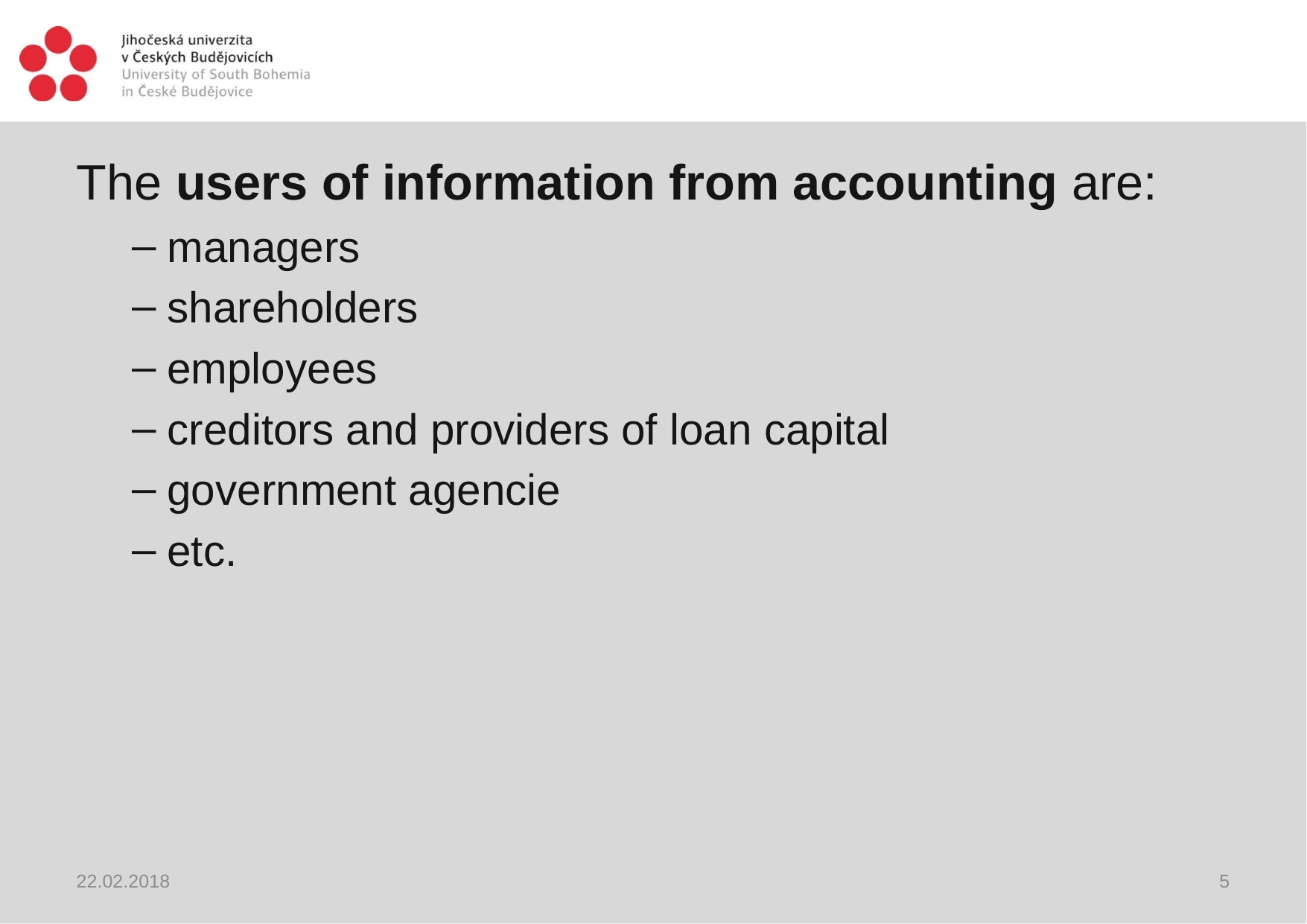

#
The users of information from accounting are:
managers
shareholders
employees
creditors and providers of loan capital
government agencie
etc.
22.02.2018
5